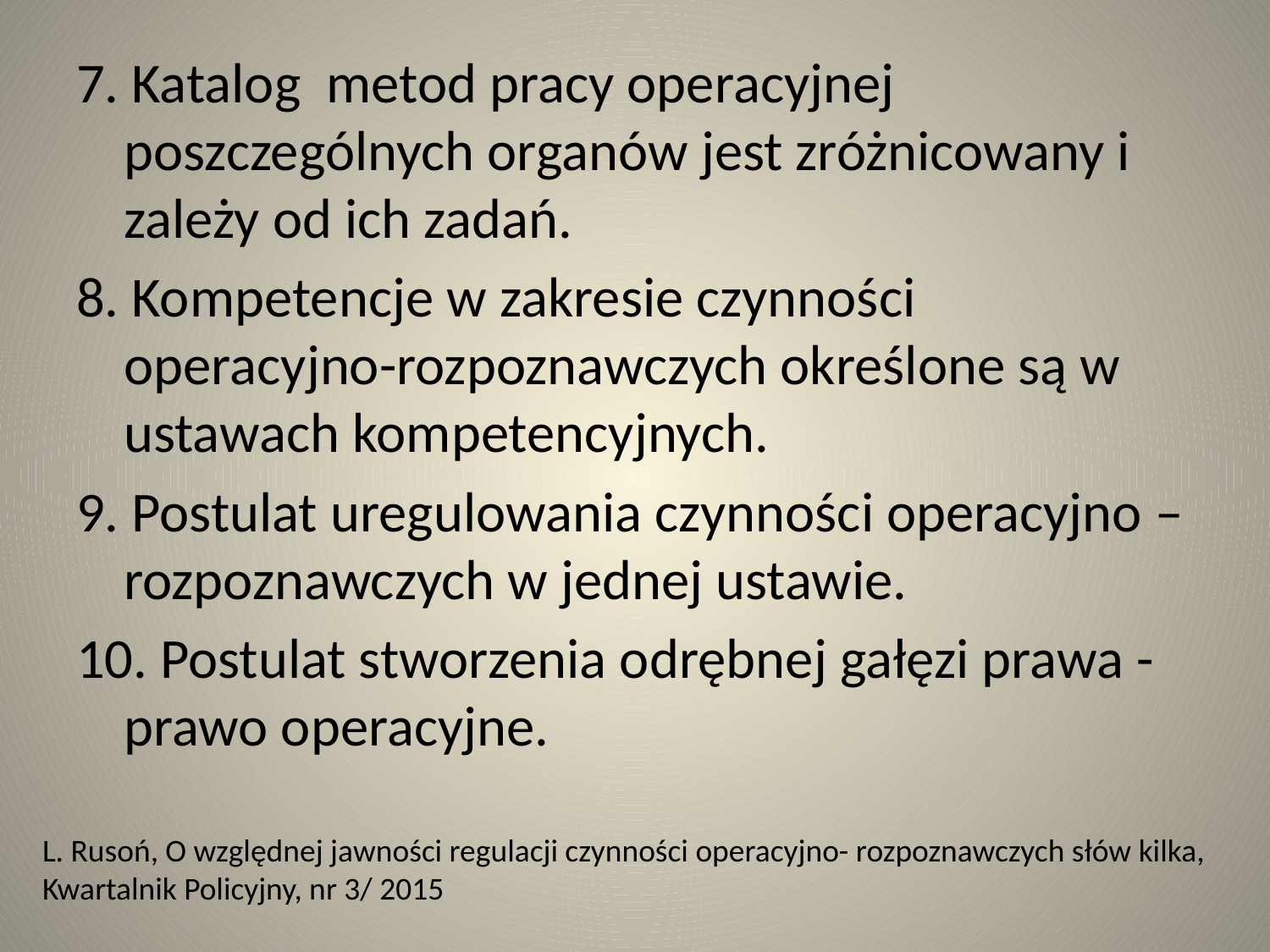

7. Katalog  metod pracy operacyjnej poszczególnych organów jest zróżnicowany i zależy od ich zadań.
8. Kompetencje w zakresie czynności operacyjno-rozpoznawczych określone są w ustawach kompetencyjnych.
9. Postulat uregulowania czynności operacyjno – rozpoznawczych w jednej ustawie.
10. Postulat stworzenia odrębnej gałęzi prawa - prawo operacyjne.
L. Rusoń, O względnej jawności regulacji czynności operacyjno- rozpoznawczych słów kilka, Kwartalnik Policyjny, nr 3/ 2015